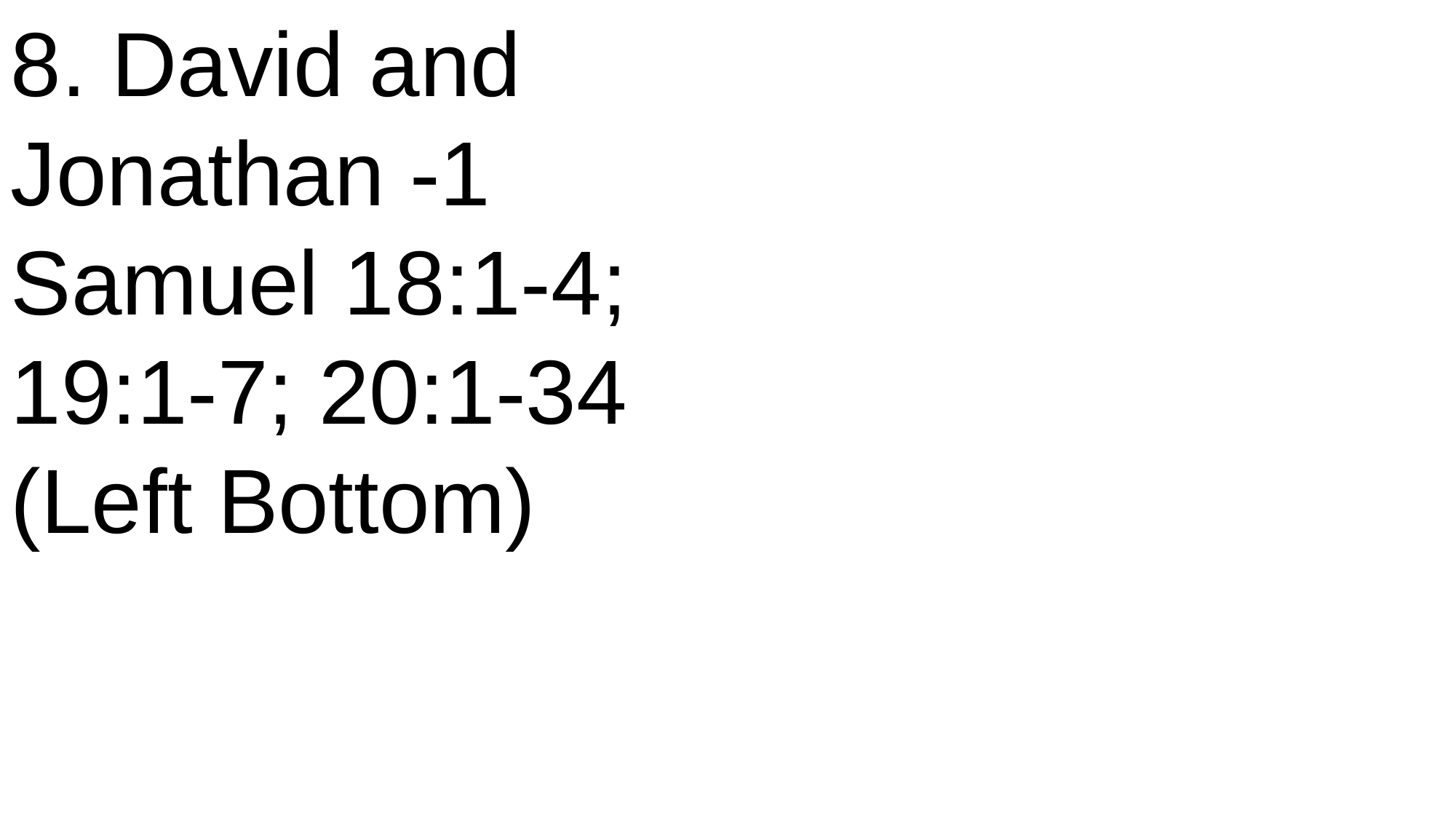

8. David and Jonathan -1 Samuel 18:1-4; 19:1-7; 20:1-34 (Left Bottom)